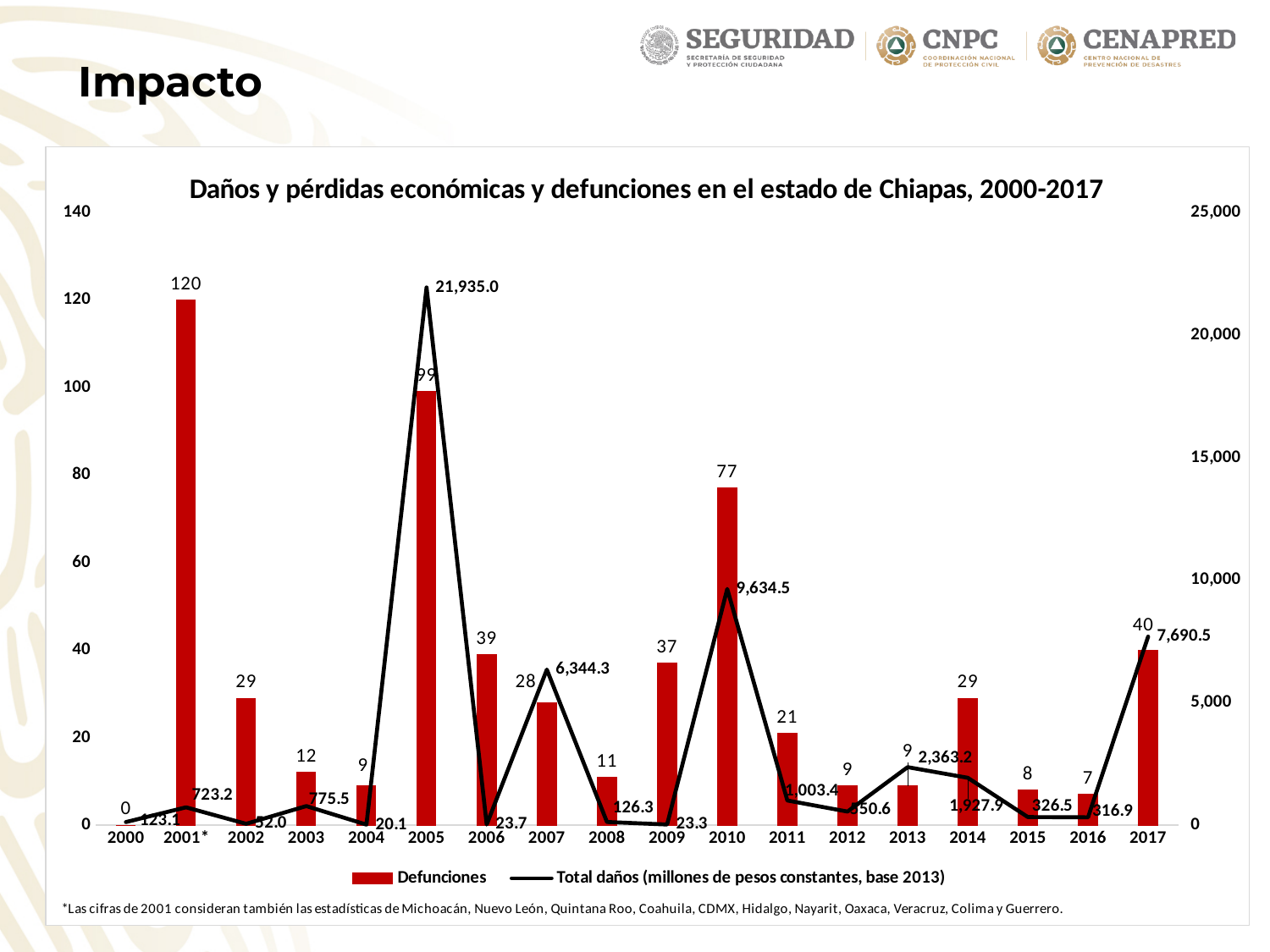

Impacto

### Chart: Daños y pérdidas económicas y defunciones en el estado de Chiapas, 2000-2017

| Category | Defunciones | Total daños (millones de pesos constantes, base 2013) |
|---|---|---|
| 2000 | 0.0 | 123.11816413678932 |
| 2001* | 120.0 | 723.1683234126809 |
| 2002 | 29.0 | 52.002840446020784 |
| 2003 | 12.0 | 775.4551970677895 |
| 2004 | 9.0 | 20.122458292752505 |
| 2005 | 99.0 | 21935.007971863924 |
| 2006 | 39.0 | 23.720553922512845 |
| 2007 | 28.0 | 6344.259003977764 |
| 2008 | 11.0 | 126.34696147736776 |
| 2009 | 37.0 | 23.340968549254995 |
| 2010 | 77.0 | 9634.478813582193 |
| 2011 | 21.0 | 1003.4434227121383 |
| 2012 | 9.0 | 550.6115392792757 |
| 2013 | 9.0 | 2363.1699999999996 |
| 2014 | 29.0 | 1927.888228146597 |
| 2015 | 8.0 | 326.4652896160428 |
| 2016 | 7.0 | 316.8522679644926 |
| 2017 | 40.0 | 7690.515711358744 |